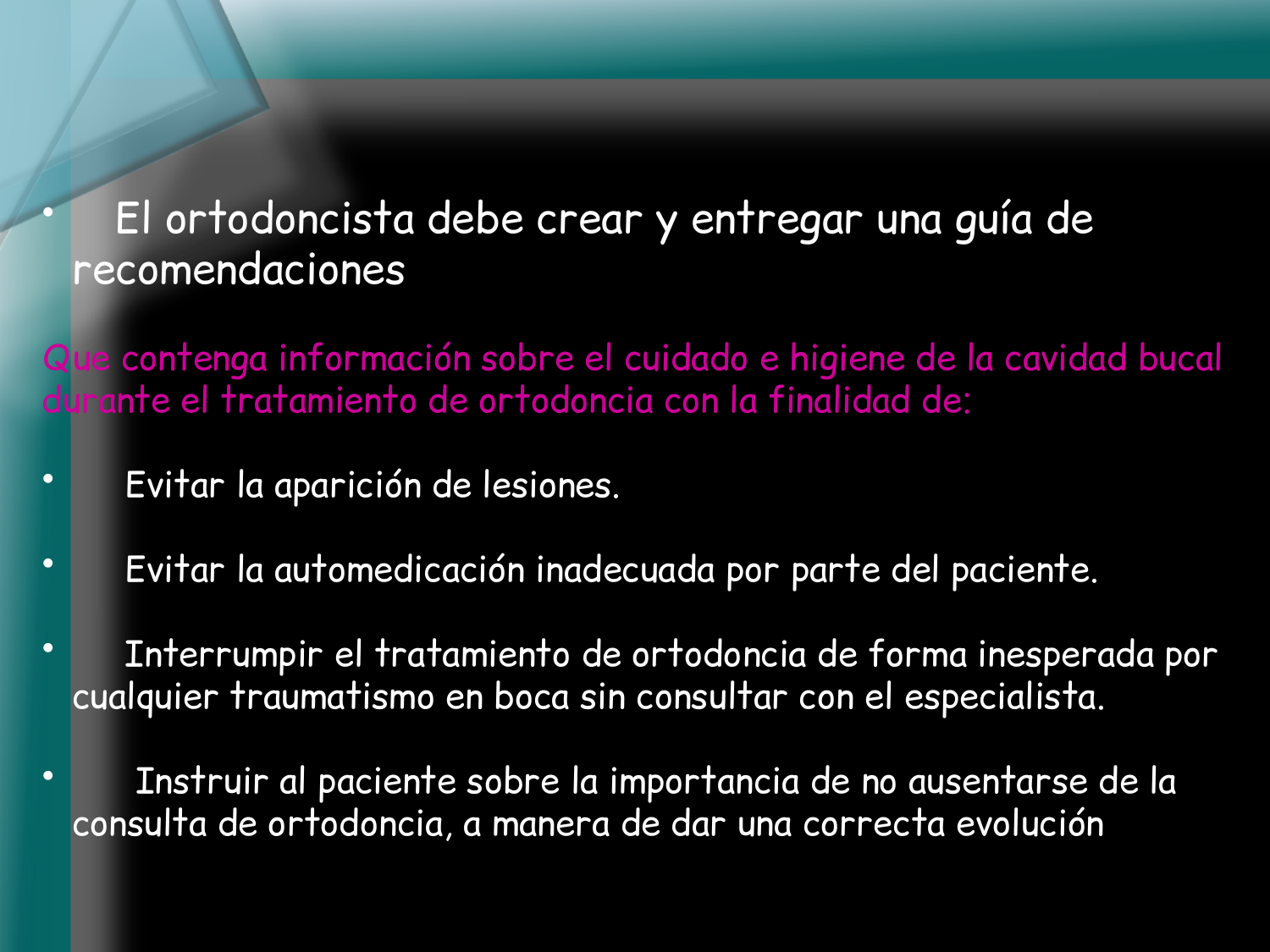

El ortodoncista debe crear y entregar una guía de recomendaciones

Que contenga información sobre el cuidado e higiene de la cavidad bucal durante el tratamiento de ortodoncia con la finalidad de:

     Evitar la aparición de lesiones.

     Evitar la automedicación inadecuada por parte del paciente.

     Interrumpir el tratamiento de ortodoncia de forma inesperada por cualquier traumatismo en boca sin consultar con el especialista.

      Instruir al paciente sobre la importancia de no ausentarse de la consulta de ortodoncia, a manera de dar una correcta evolución